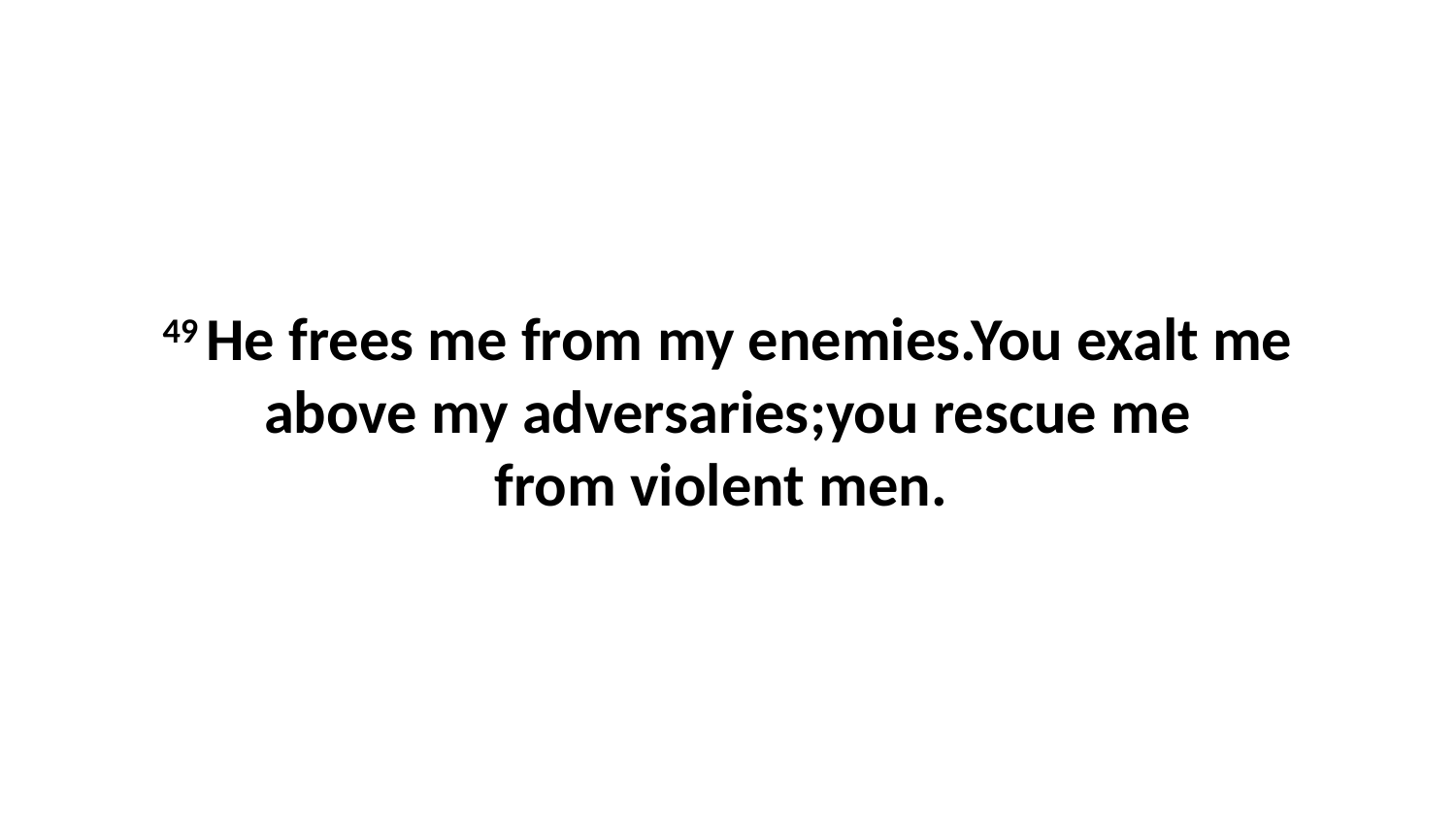

49 He frees me from my enemies.You exalt me above my adversaries;you rescue me from violent men.